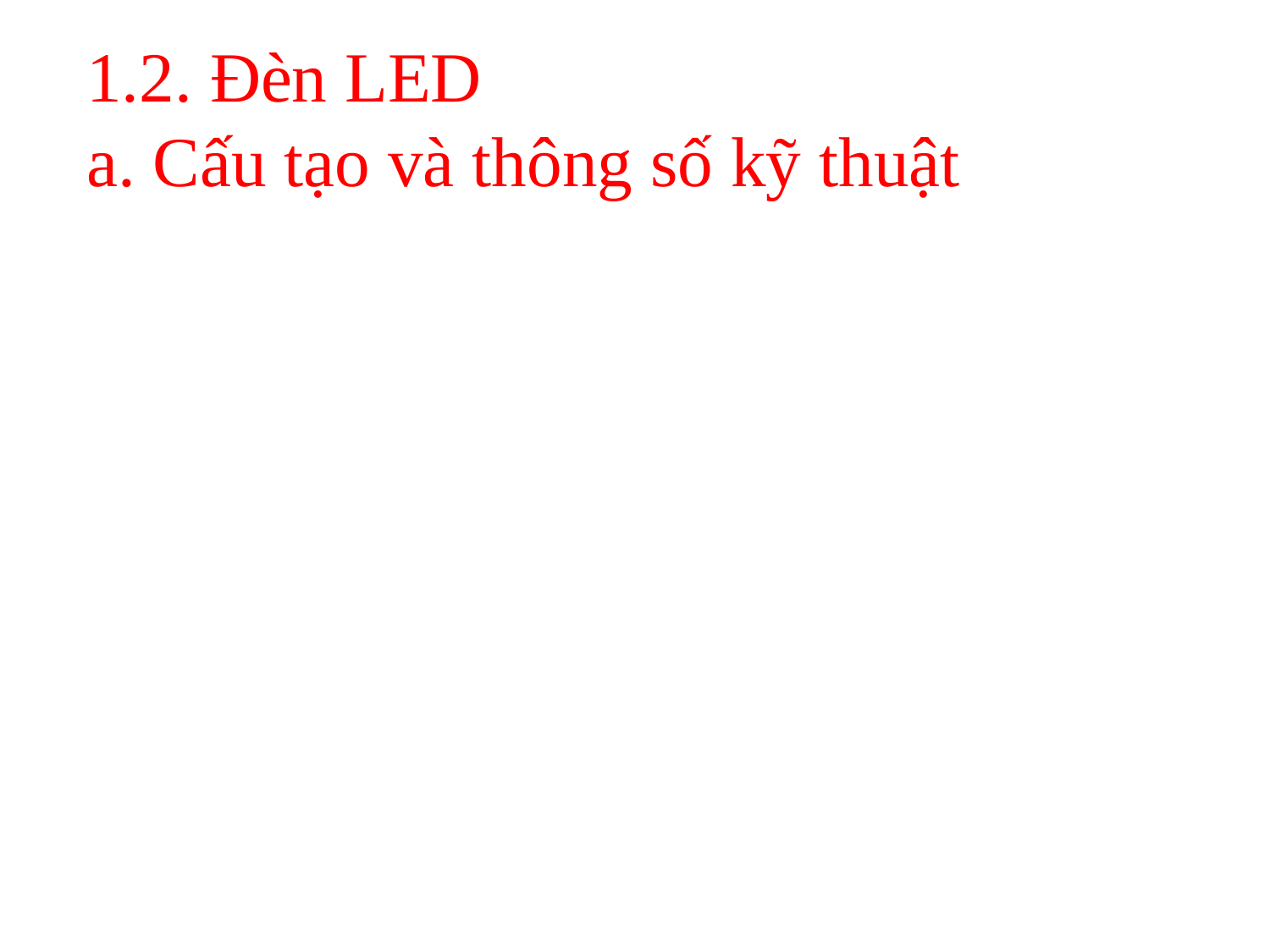

1.2. Đèn LED
a. Cấu tạo và thông số kỹ thuật